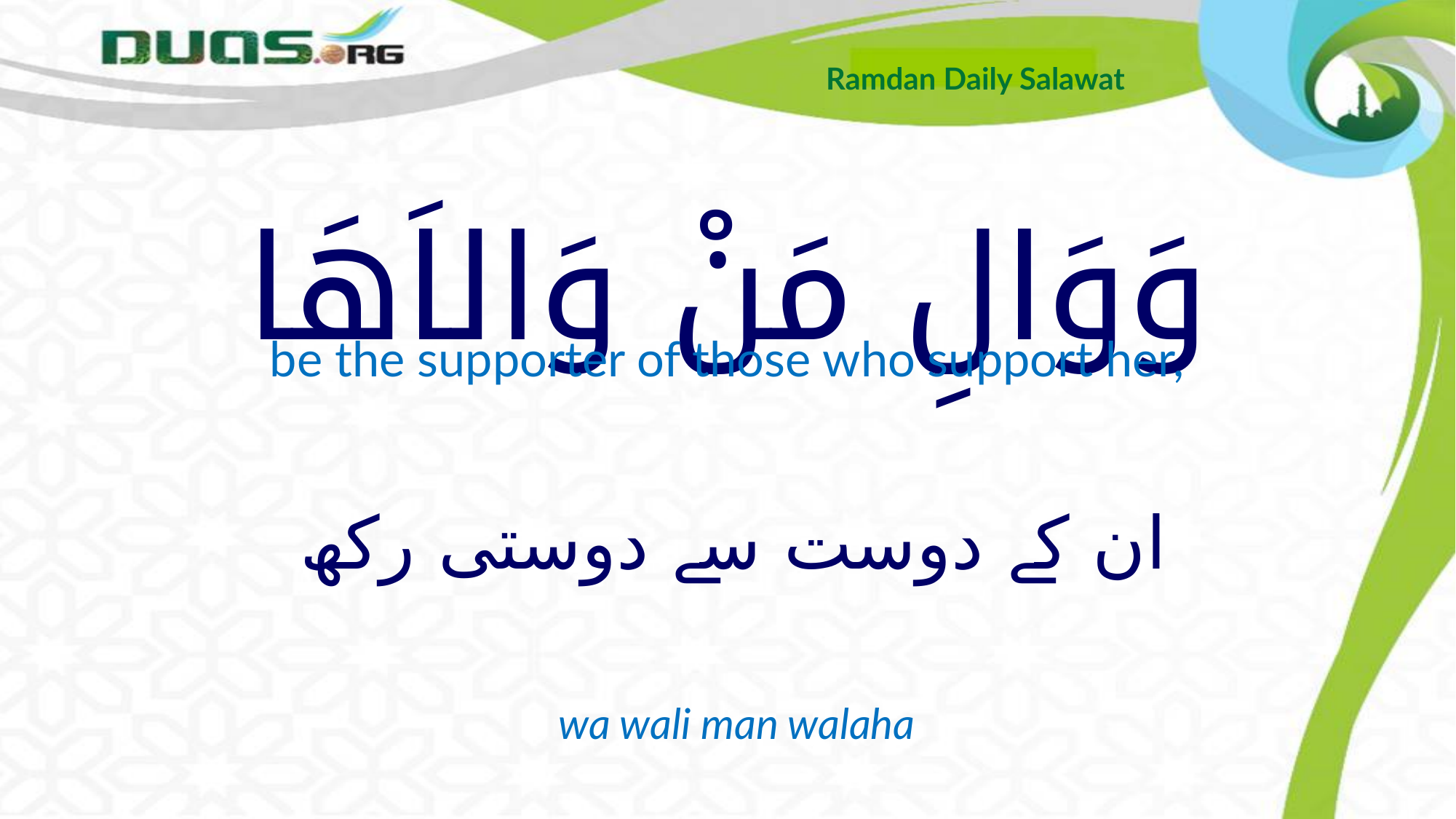

Ramdan Daily Salawat

# وَوَالِ مَنْ وَالاَهَا
be the supporter of those who support her,

ان کے دوست سے دوستی رکھ
wa wali man walaha